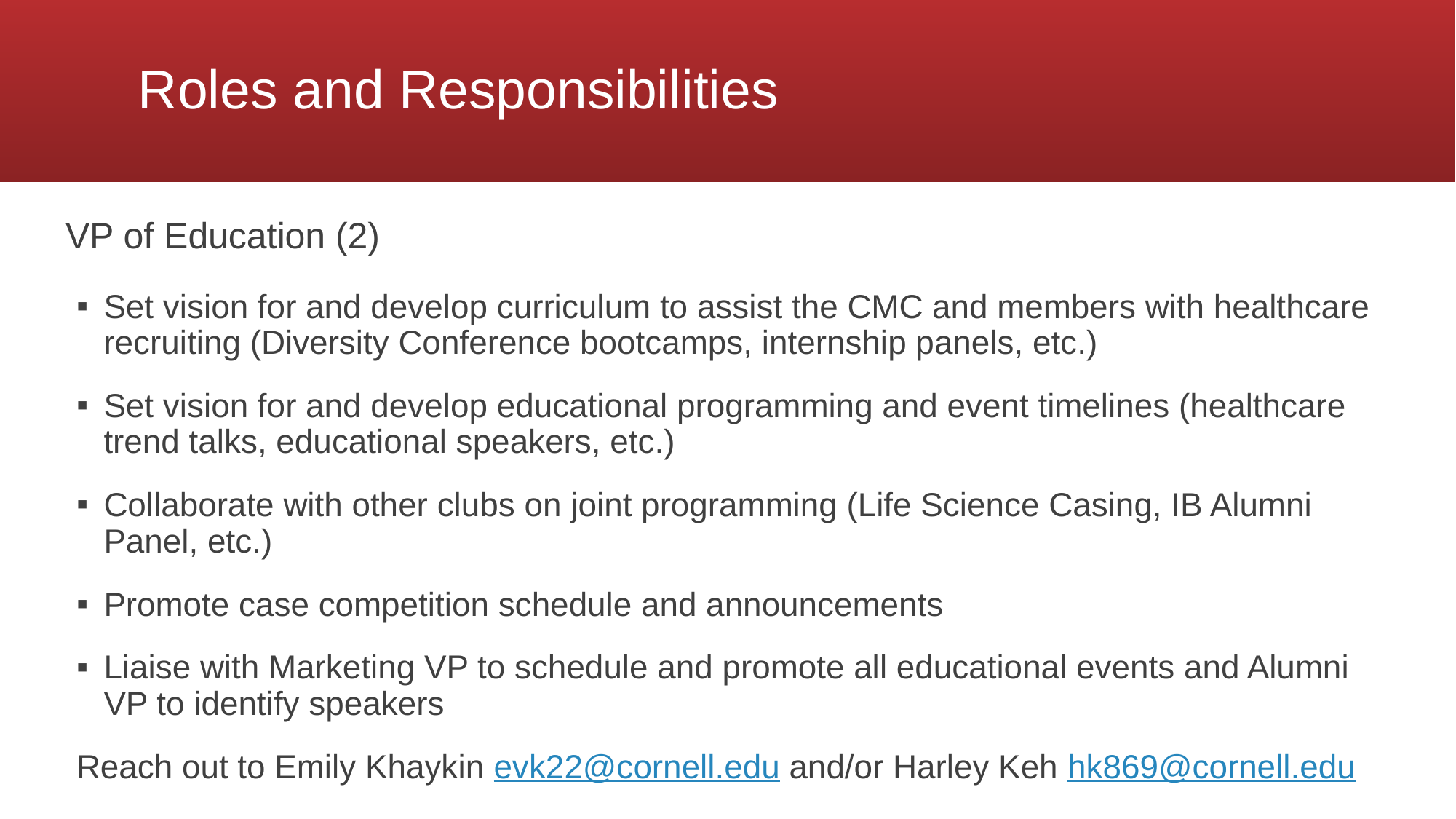

# Roles and Responsibilities
VP of Education (2)
Set vision for and develop curriculum to assist the CMC and members with healthcare recruiting (Diversity Conference bootcamps, internship panels, etc.)
Set vision for and develop educational programming and event timelines (healthcare trend talks, educational speakers, etc.)
Collaborate with other clubs on joint programming (Life Science Casing, IB Alumni Panel, etc.)
Promote case competition schedule and announcements
Liaise with Marketing VP to schedule and promote all educational events and Alumni VP to identify speakers
Reach out to Emily Khaykin evk22@cornell.edu and/or Harley Keh hk869@cornell.edu